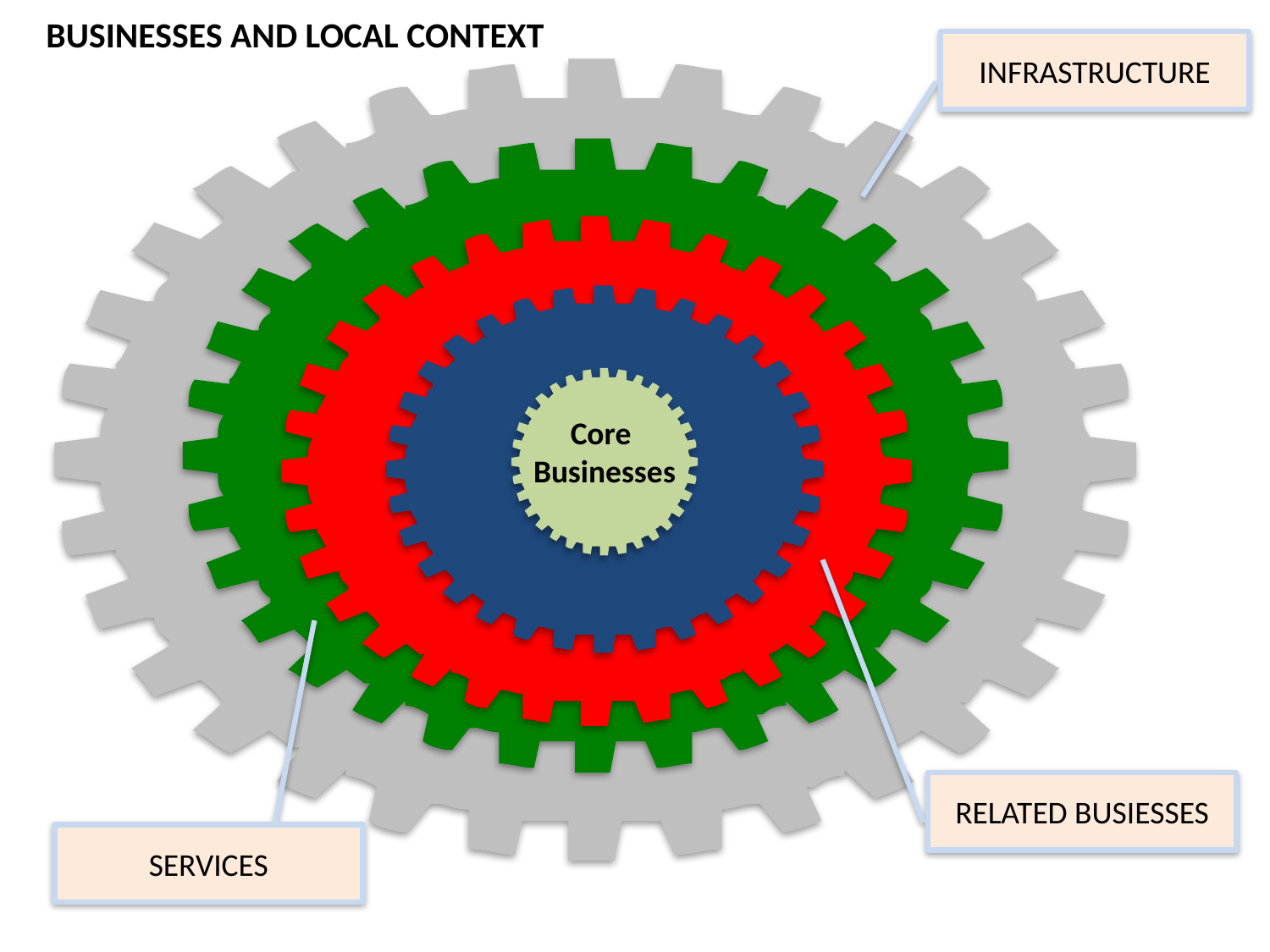

BUSINESSES AND LOCAL CONTEXT
INFRASTRUCTURE

Core
Businesses
RELATED BUSIESSES
SERVICES